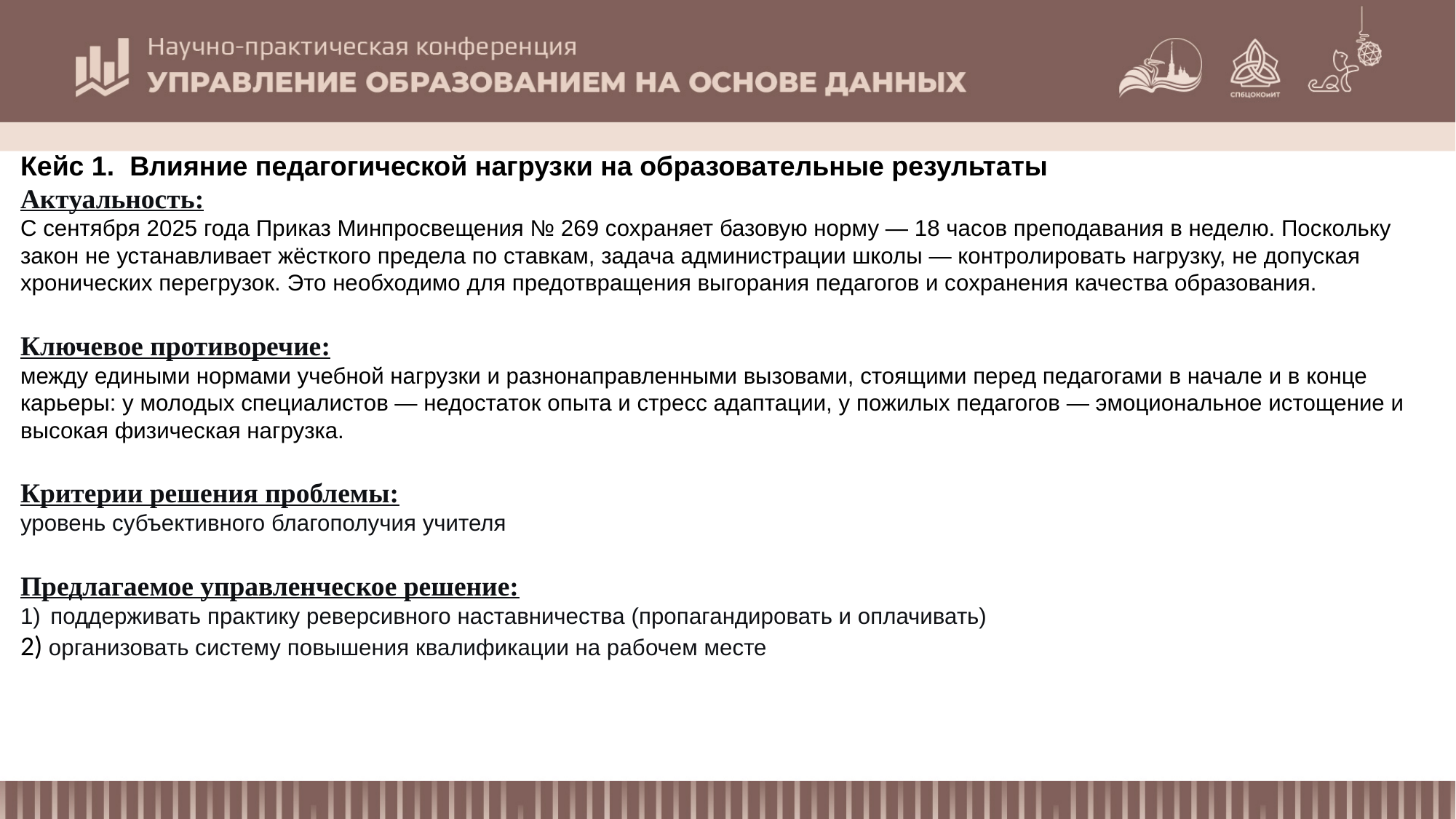

Кейс 1.  Влияние педагогической нагрузки на образовательные результаты
Актуальность:
С сентября 2025 года Приказ Минпросвещения № 269 сохраняет базовую норму — 18 часов преподавания в неделю. Поскольку закон не устанавливает жёсткого предела по ставкам, задача администрации школы — контролировать нагрузку, не допуская хронических перегрузок. Это необходимо для предотвращения выгорания педагогов и сохранения качества образования.

Ключевое противоречие:
между едиными нормами учебной нагрузки и разнонаправленными вызовами, стоящими перед педагогами в начале и в конце карьеры: у молодых специалистов — недостаток опыта и стресс адаптации, у пожилых педагогов — эмоциональное истощение и высокая физическая нагрузка.

Критерии решения проблемы:
уровень субъективного благополучия учителя

Предлагаемое управленческое решение:
поддерживать практику реверсивного наставничества (пропагандировать и оплачивать)
2) организовать систему повышения квалификации на рабочем месте